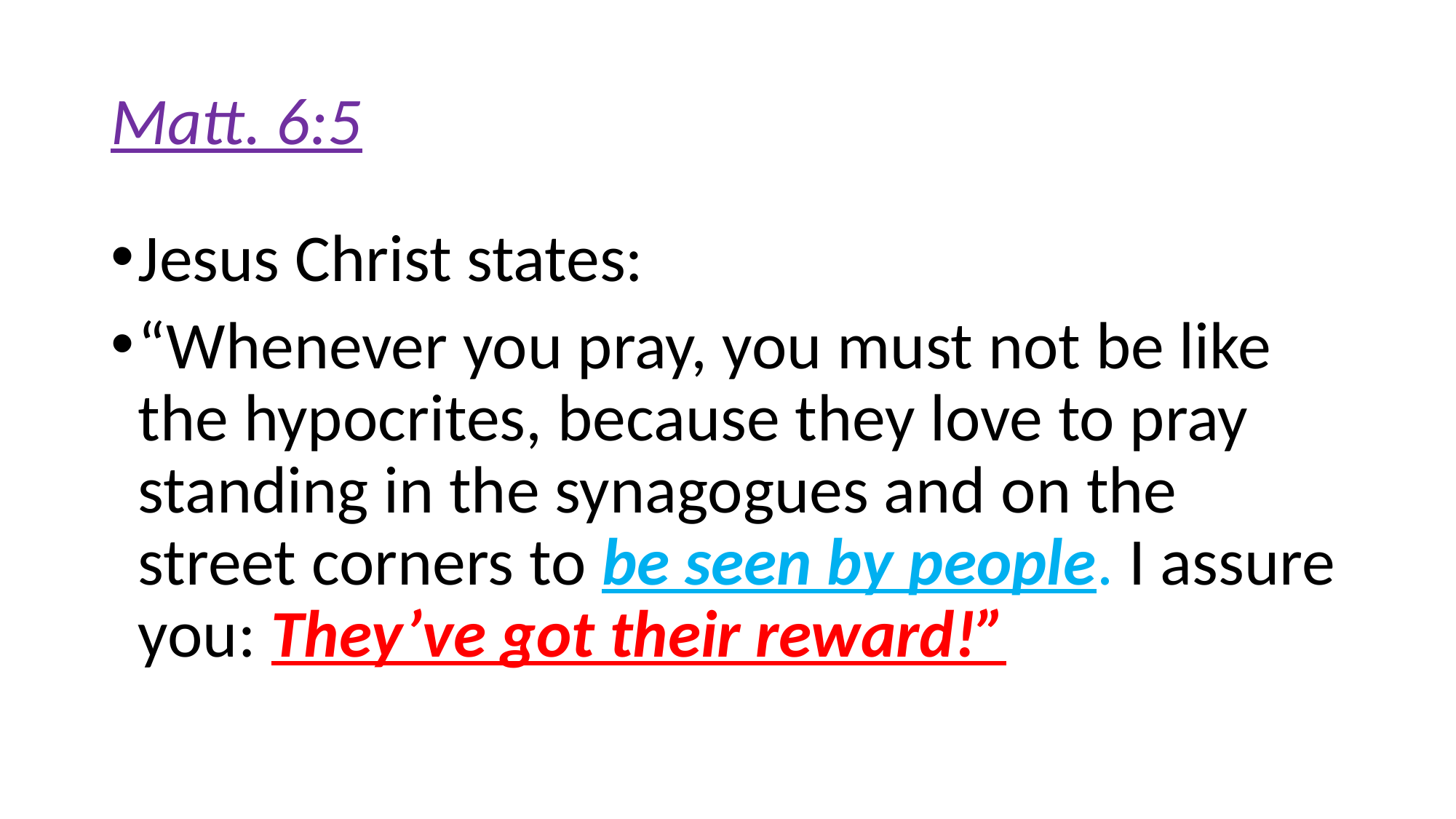

# Matt. 6:5
Jesus Christ states:
“Whenever you pray, you must not be like the hypocrites, because they love to pray standing in the synagogues and on the street corners to be seen by people. I assure you: They’ve got their reward!”